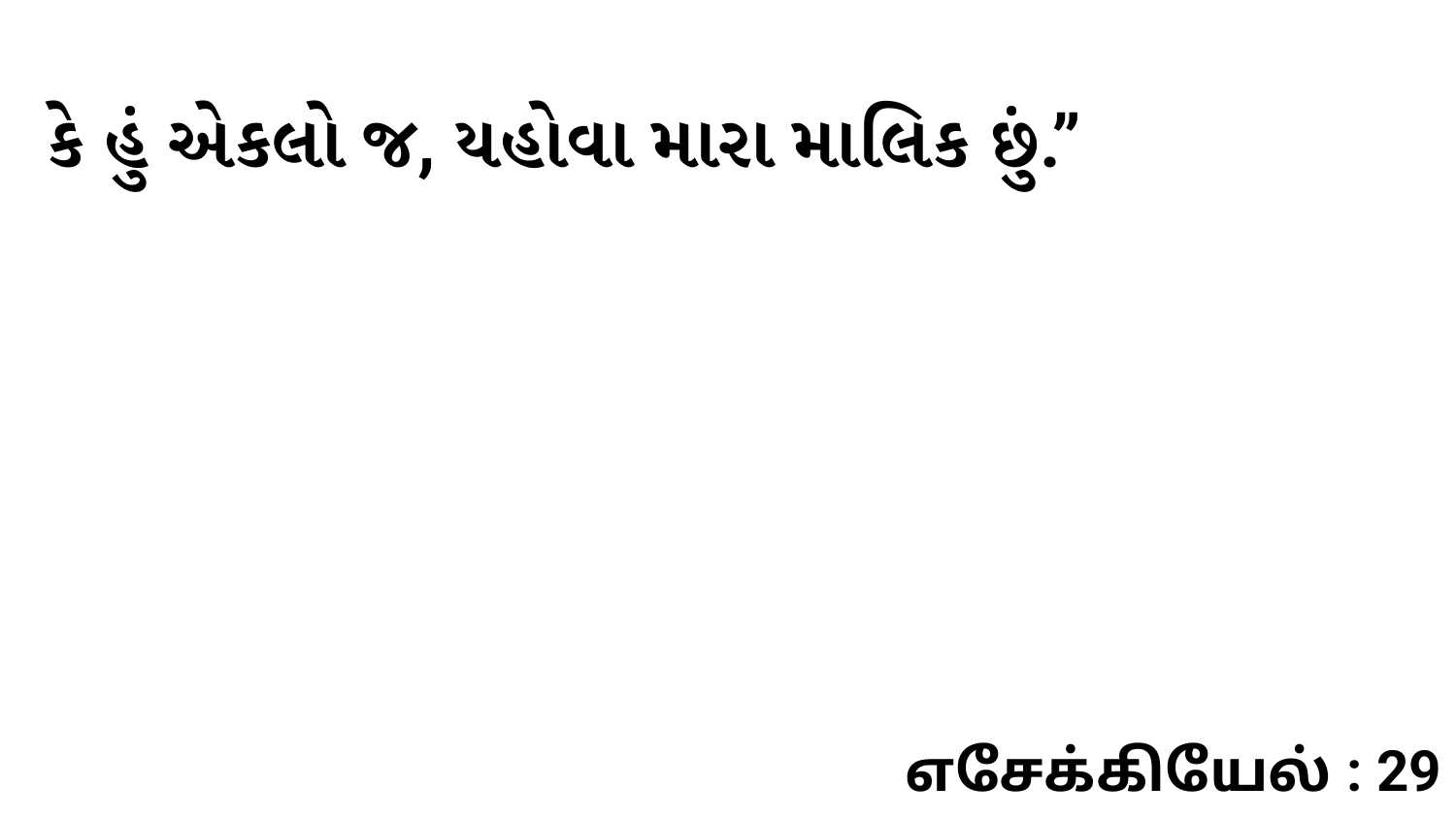

કે હું એકલો જ, યહોવા મારા માલિક છું.”
எசேக்கியேல் : 29